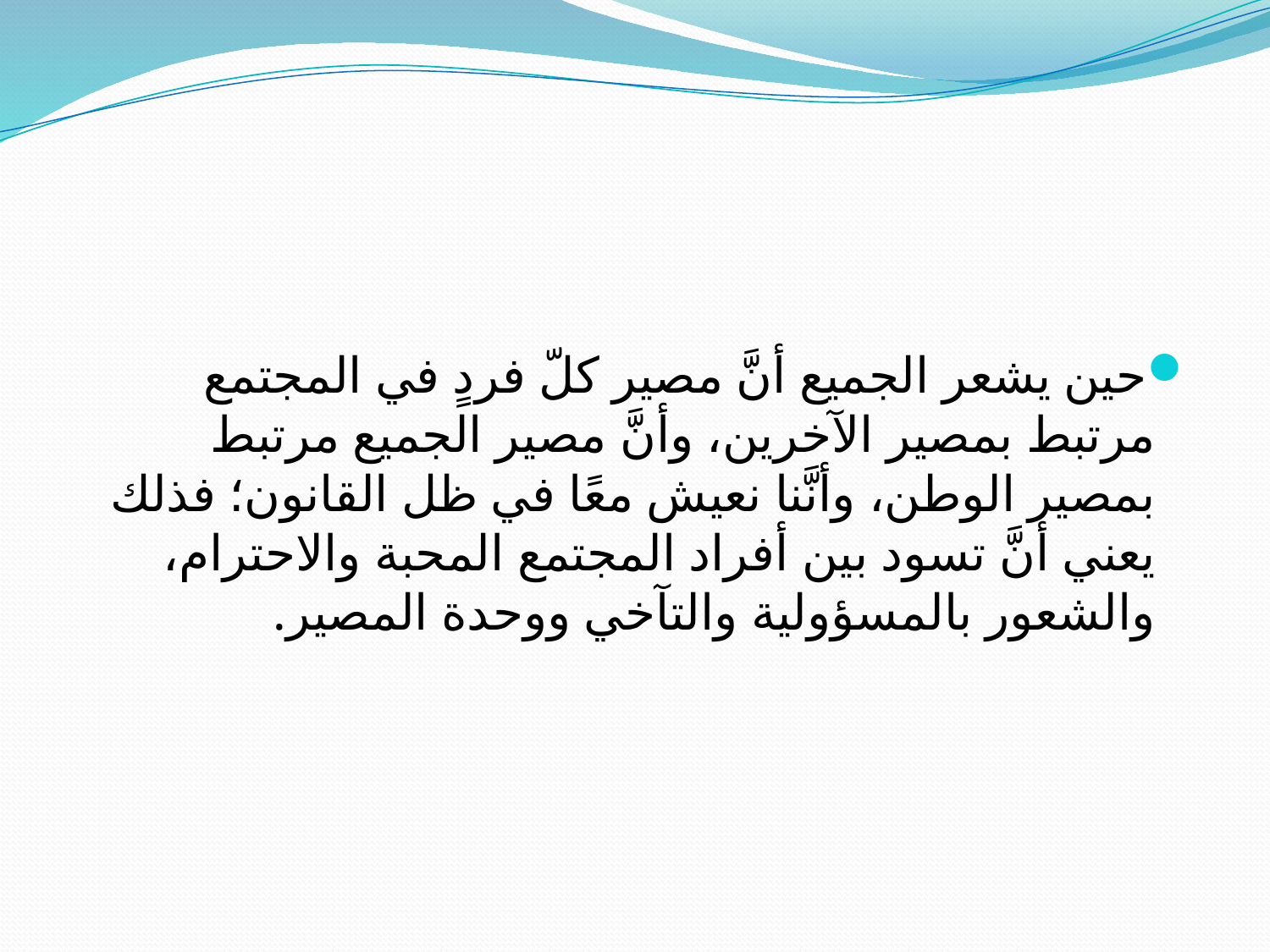

#

حين يشعر الجميع أنَّ مصير كلّ فردٍ في المجتمع مرتبط بمصير الآخرين، وأنَّ مصير الجميع مرتبط بمصير الوطن، وأنَّنا نعيش معًا في ظل القانون؛ فذلك يعني أنَّ تسود بين أفراد المجتمع المحبة والاحترام، والشعور بالمسؤولية والتآخي ووحدة المصير.